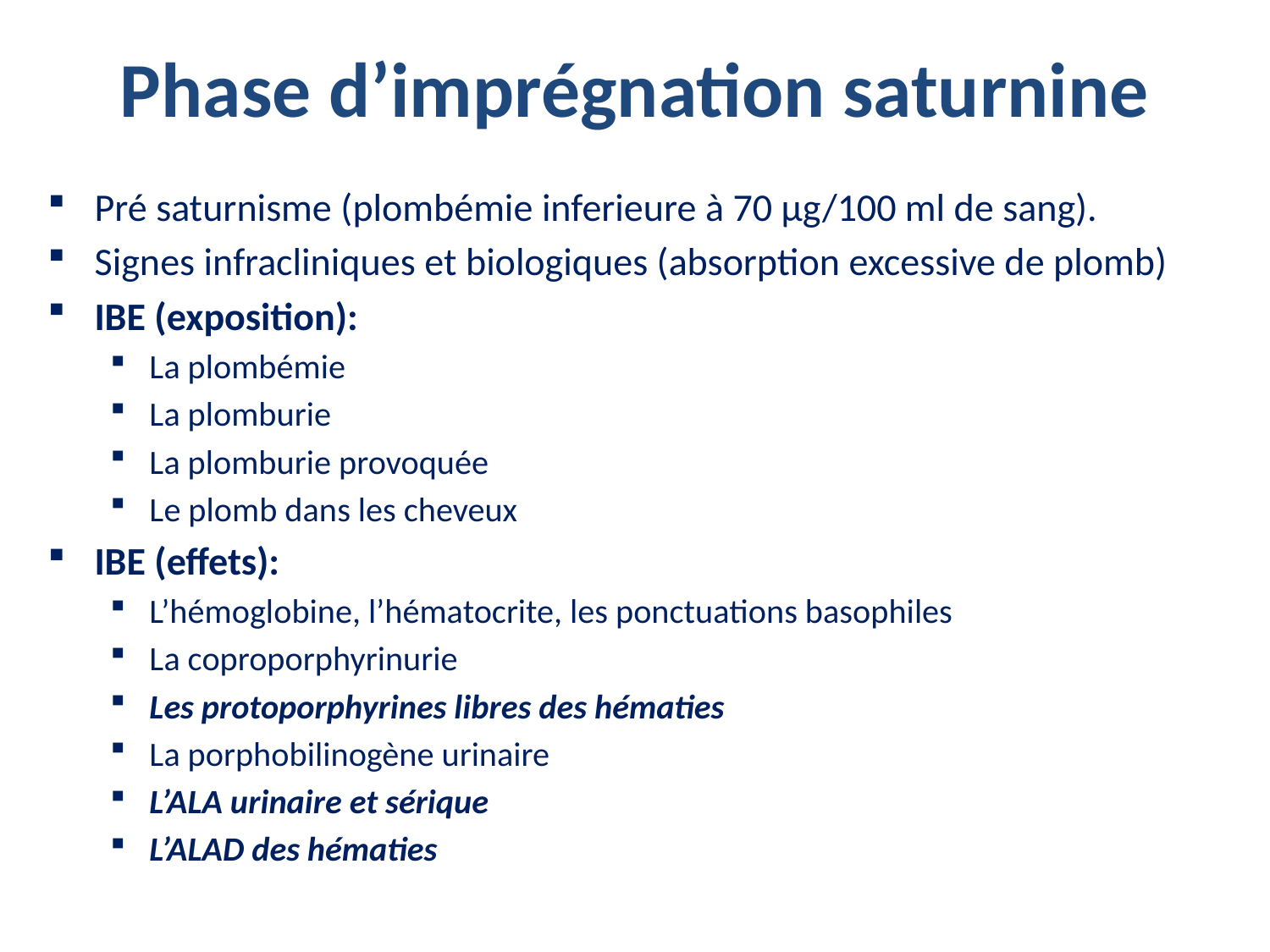

# Phase d’imprégnation saturnine
Pré saturnisme (plombémie inferieure à 70 µg/100 ml de sang).
Signes infracliniques et biologiques (absorption excessive de plomb)
IBE (exposition):
La plombémie
La plomburie
La plomburie provoquée
Le plomb dans les cheveux
IBE (effets):
L’hémoglobine, l’hématocrite, les ponctuations basophiles
La coproporphyrinurie
Les protoporphyrines libres des hématies
La porphobilinogène urinaire
L’ALA urinaire et sérique
L’ALAD des hématies